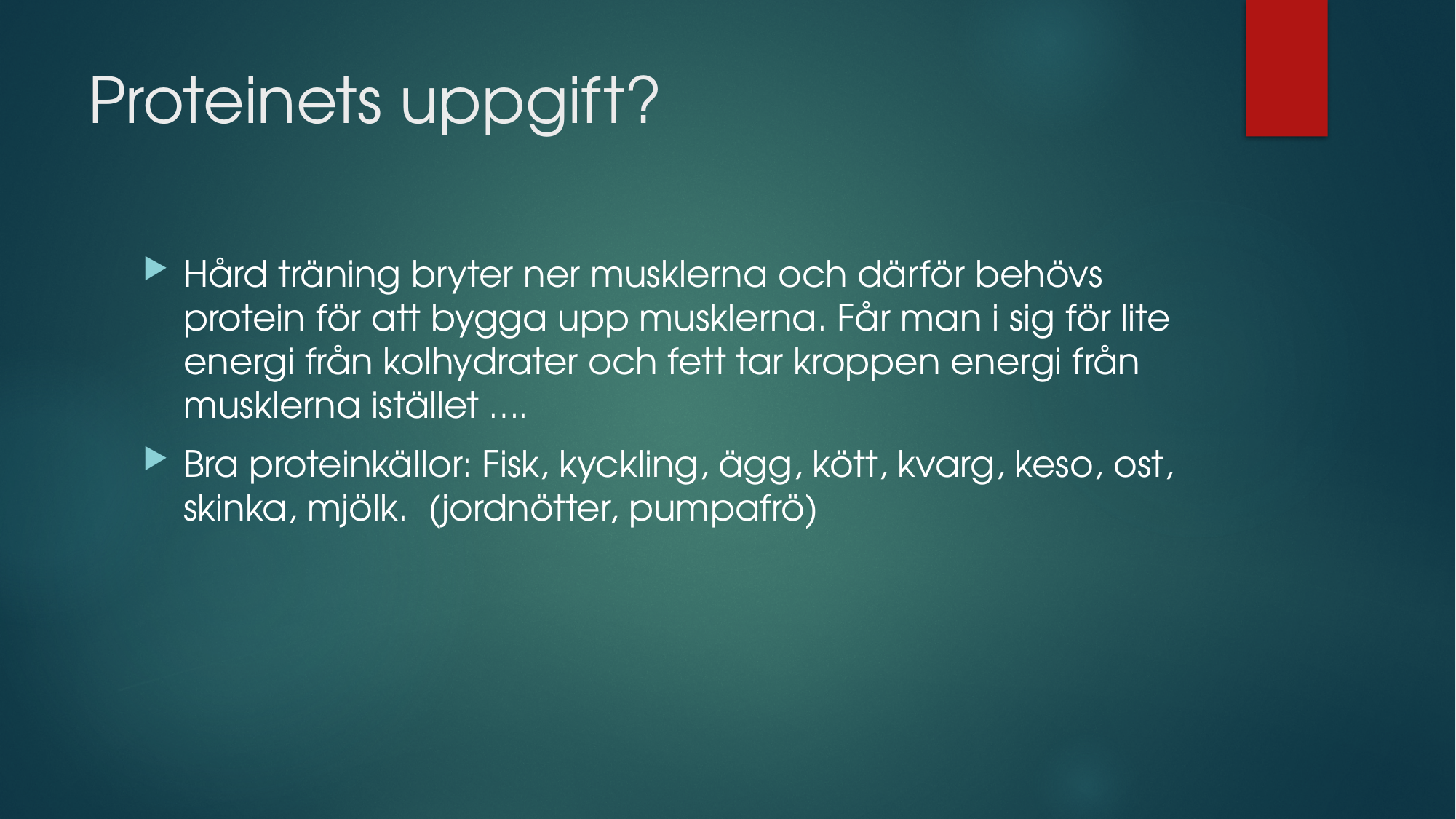

# Proteinets uppgift?
Hård träning bryter ner musklerna och därför behövs protein för att bygga upp musklerna. Får man i sig för lite energi från kolhydrater och fett tar kroppen energi från musklerna istället ….
Bra proteinkällor: Fisk, kyckling, ägg, kött, kvarg, keso, ost, skinka, mjölk.  (jordnötter, pumpafrö)